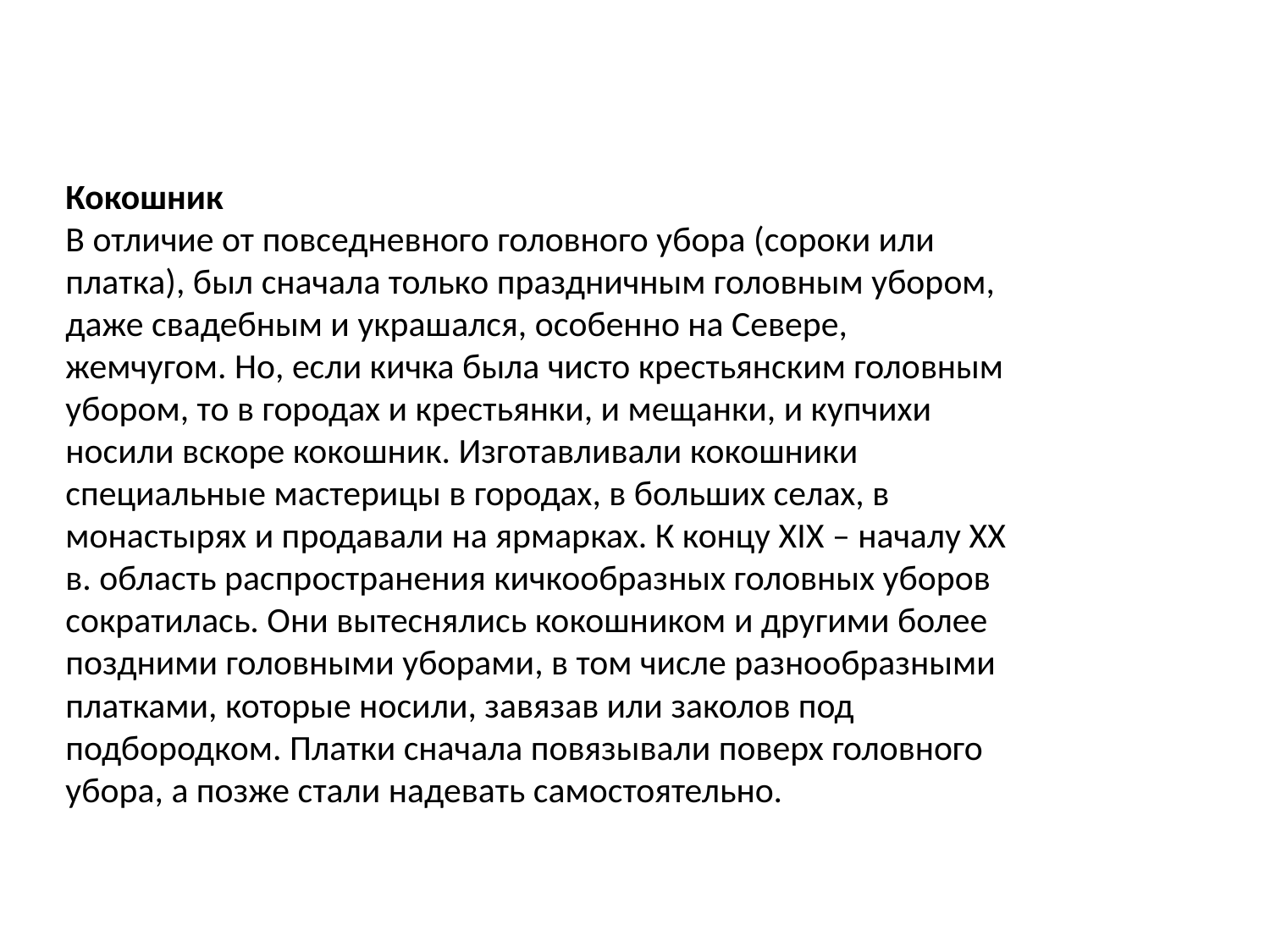

# Кокошник В отличие от повседневного головного убора (сороки или платка), был сначала только праздничным головным убором, даже свадебным и украшался, особенно на Севере, жемчугом. Но, если кичка была чисто крестьянским головным убором, то в городах и крестьянки, и мещанки, и купчихи носили вскоре кокошник. Изготавливали кокошники специальные мастерицы в городах, в больших селах, в монастырях и продавали на ярмарках. К концу XIX – началу XX в. область распространения кичкообразных головных уборов сократилась. Они вытеснялись кокошником и другими более поздними головными уборами, в том числе разнообразными платками, которые носили, завязав или заколов под подбородком. Платки сначала повязывали поверх головного убора, а позже стали надевать самостоятельно.